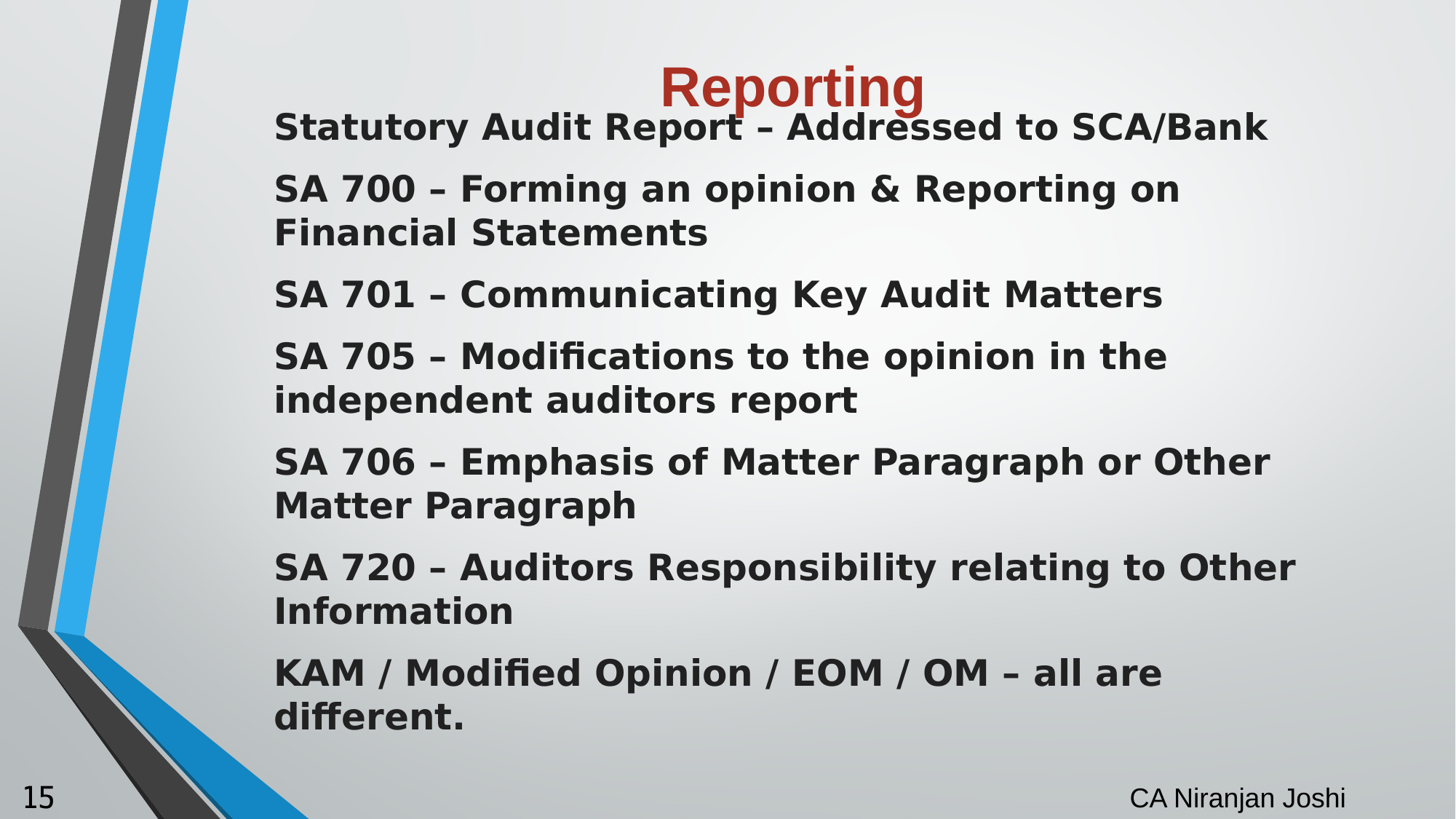

# Reporting
Statutory Audit Report – Addressed to SCA/Bank
SA 700 – Forming an opinion & Reporting on Financial Statements
SA 701 – Communicating Key Audit Matters
SA 705 – Modifications to the opinion in the independent auditors report
SA 706 – Emphasis of Matter Paragraph or Other Matter Paragraph
SA 720 – Auditors Responsibility relating to Other Information
KAM / Modified Opinion / EOM / OM – all are different.

15
CA Niranjan Joshi